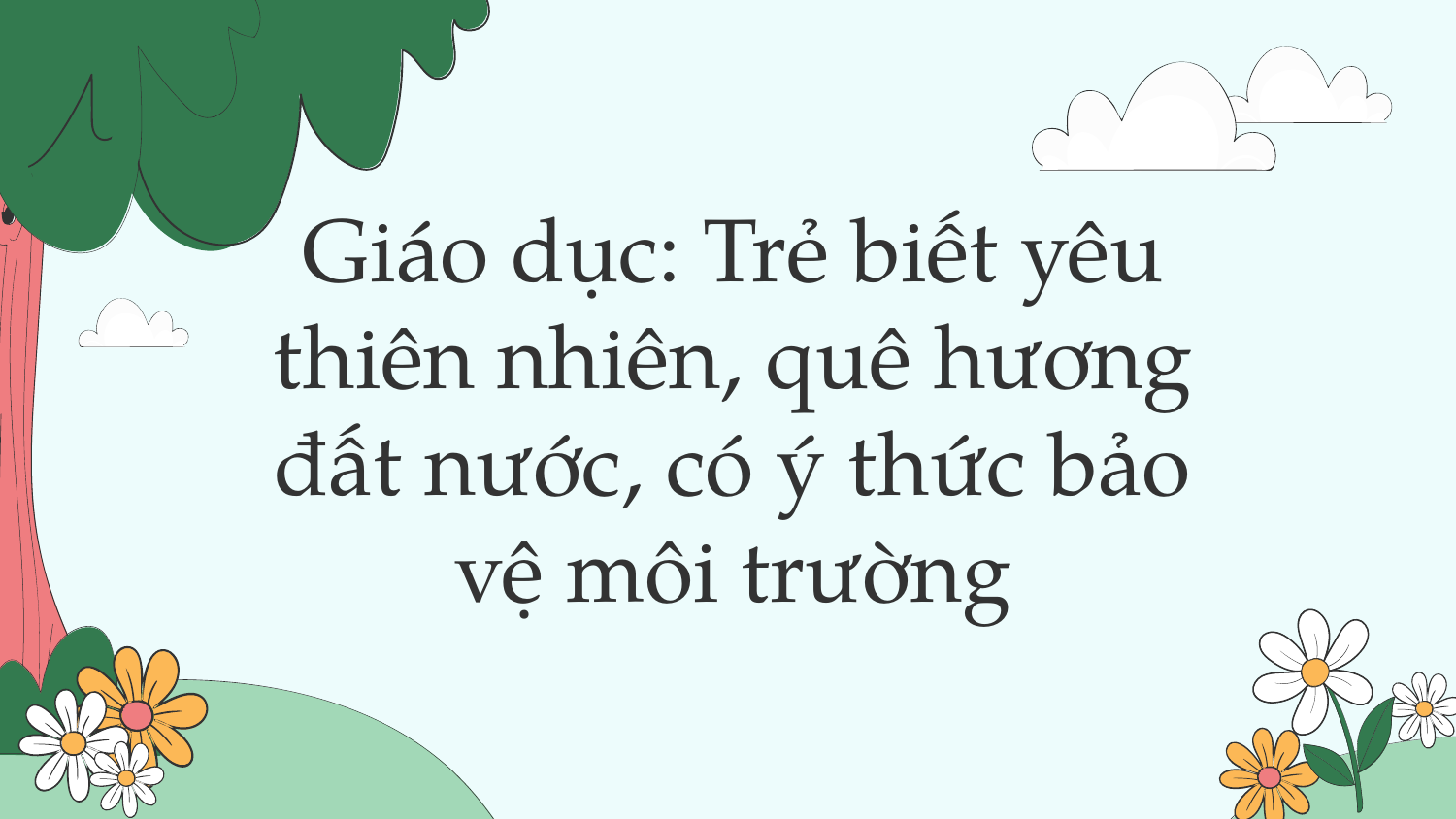

# Giáo dục: Trẻ biết yêu thiên nhiên, quê hương đất nước, có ý thức bảo vệ môi trường